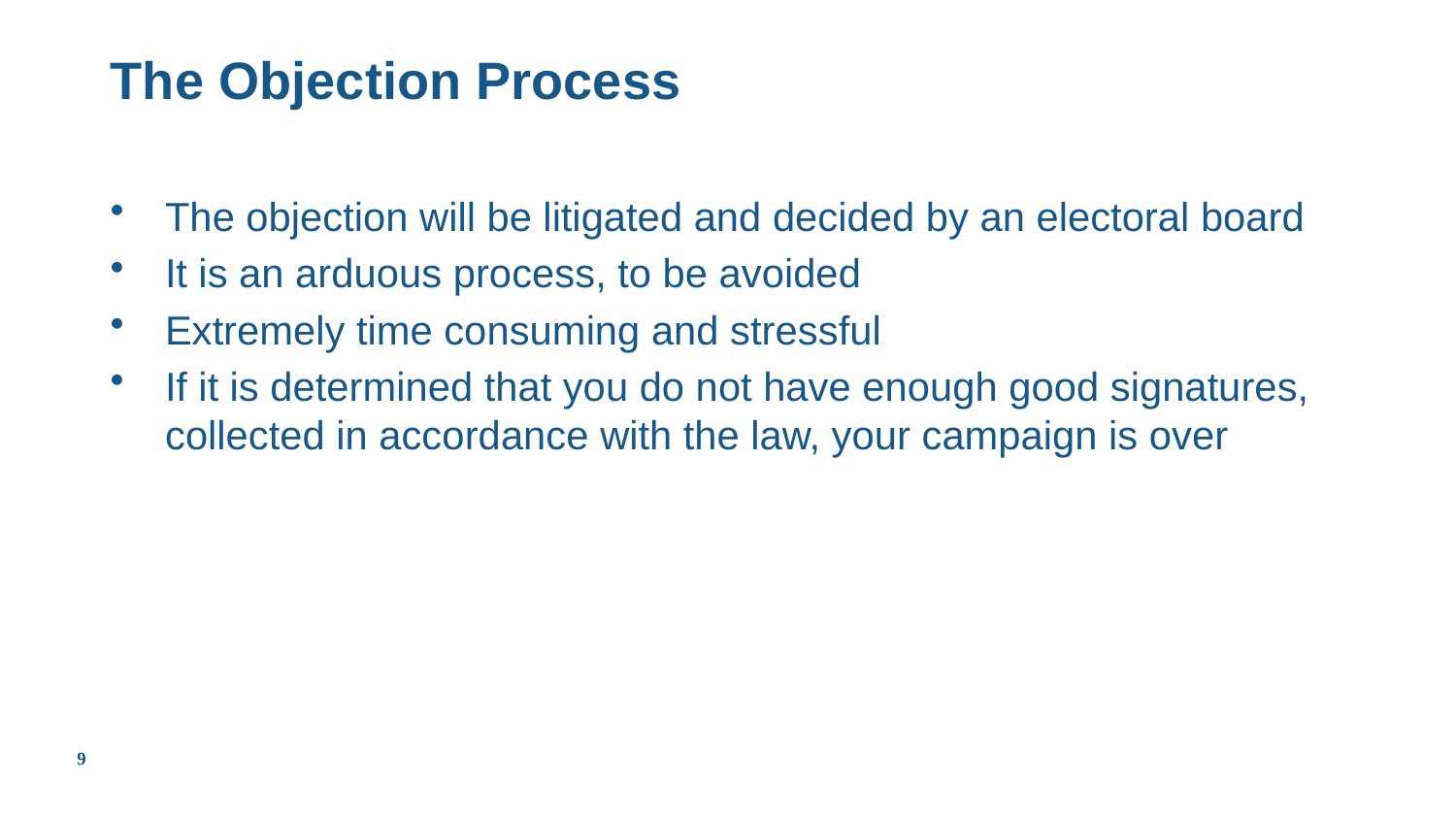

# The Objection Process
The objection will be litigated and decided by an electoral board
It is an arduous process, to be avoided
Extremely time consuming and stressful
If it is determined that you do not have enough good signatures, collected in accordance with the law, your campaign is over